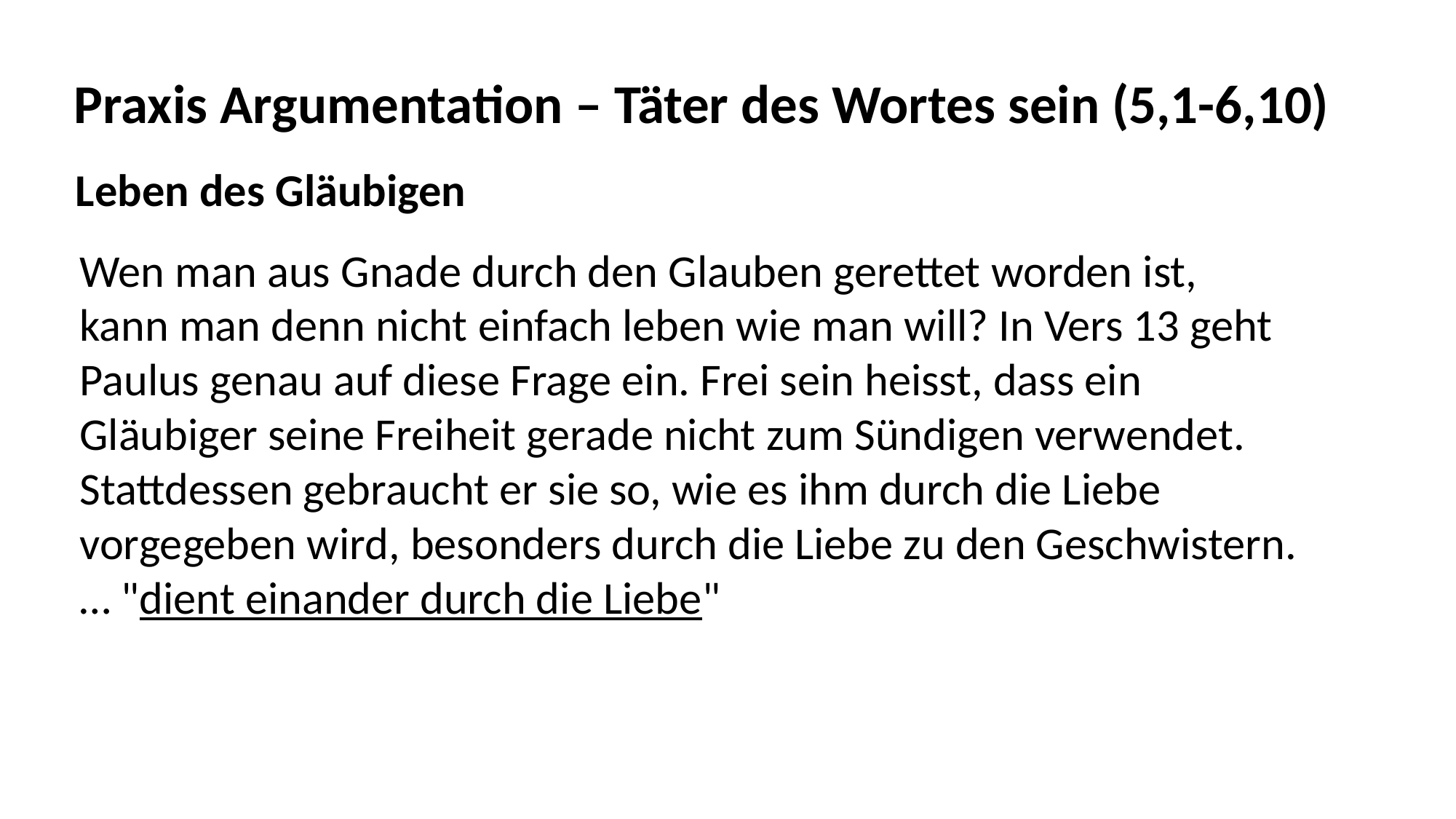

Praxis Argumentation – Täter des Wortes sein (5,1-6,10)
Leben des Gläubigen
Wen man aus Gnade durch den Glauben gerettet worden ist,
kann man denn nicht einfach leben wie man will? In Vers 13 geht
Paulus genau auf diese Frage ein. Frei sein heisst, dass ein
Gläubiger seine Freiheit gerade nicht zum Sündigen verwendet.
Stattdessen gebraucht er sie so, wie es ihm durch die Liebe
vorgegeben wird, besonders durch die Liebe zu den Geschwistern.
… "dient einander durch die Liebe"